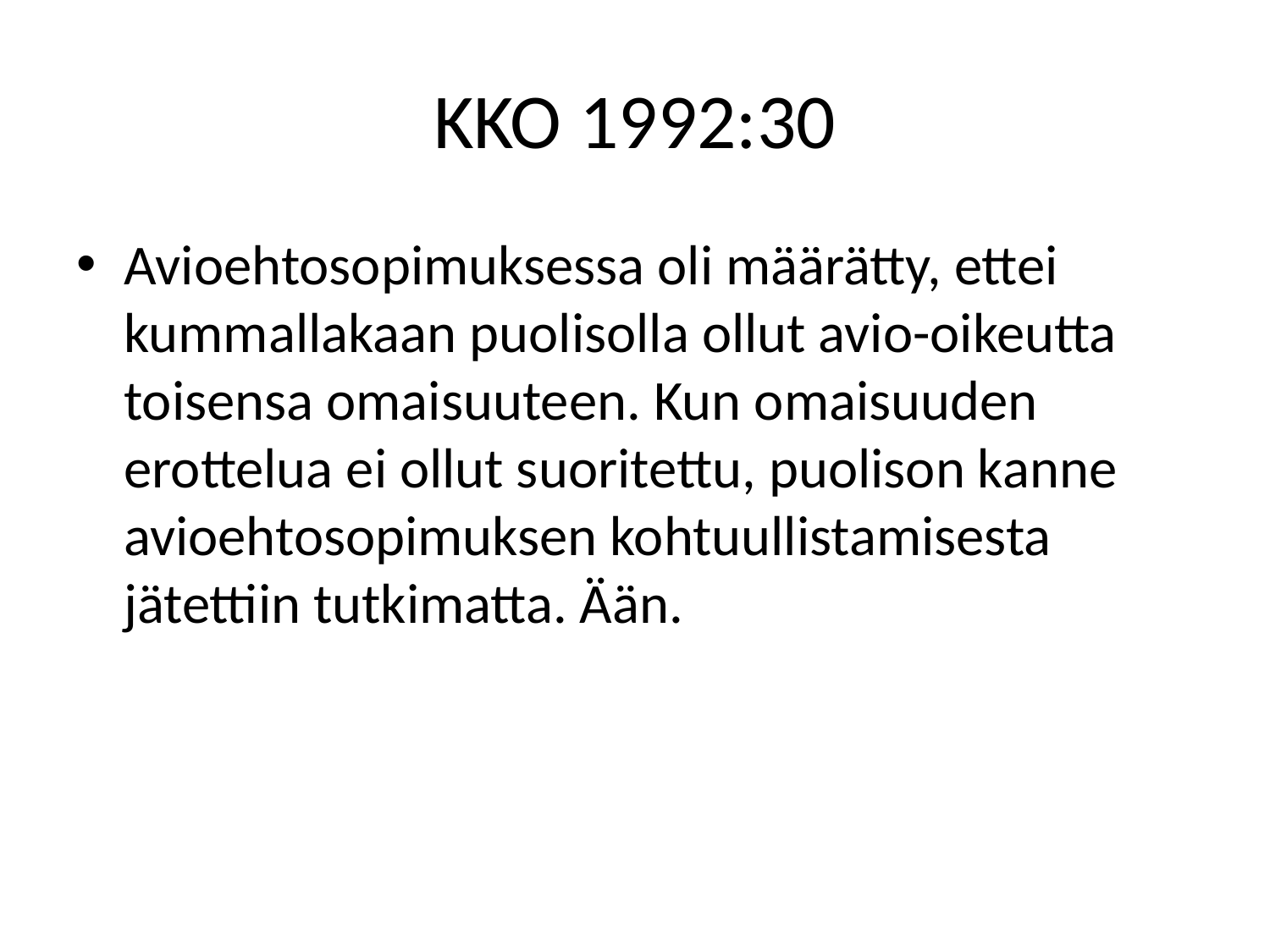

# KKO 1992:30
Avioehtosopimuksessa oli määrätty, ettei kummallakaan puolisolla ollut avio-oikeutta toisensa omaisuuteen. Kun omaisuuden erottelua ei ollut suoritettu, puolison kanne avioehtosopimuksen kohtuullistamisesta jätettiin tutkimatta. Ään.